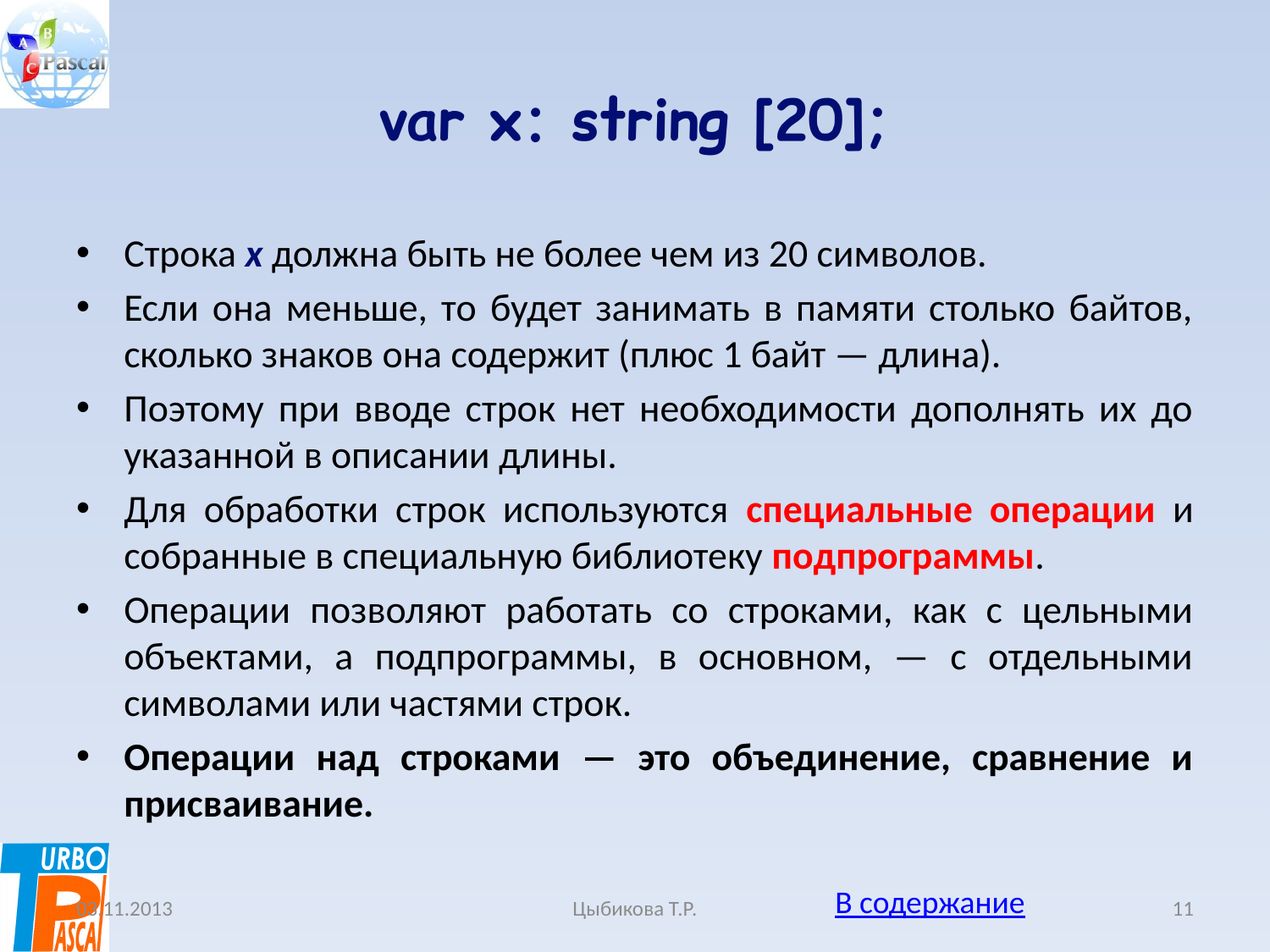

# var x: string [20];
Строка х должна быть не более чем из 20 символов.
Если она меньше, то будет занимать в памяти столько байтов, сколько знаков она содержит (плюс 1 байт — длина).
Поэтому при вводе строк нет необходимости дополнять их до указанной в описании длины.
Для обработки строк используются специальные операции и собранные в специальную библиотеку подпрограммы.
Операции позволяют работать со строками, как с цельными объектами, а подпрограммы, в основном, — с отдельными символами или частями строк.
Операции над строками — это объединение, сравнение и присваивание.

В содержание
03.11.2013
Цыбикова Т.Р.
11